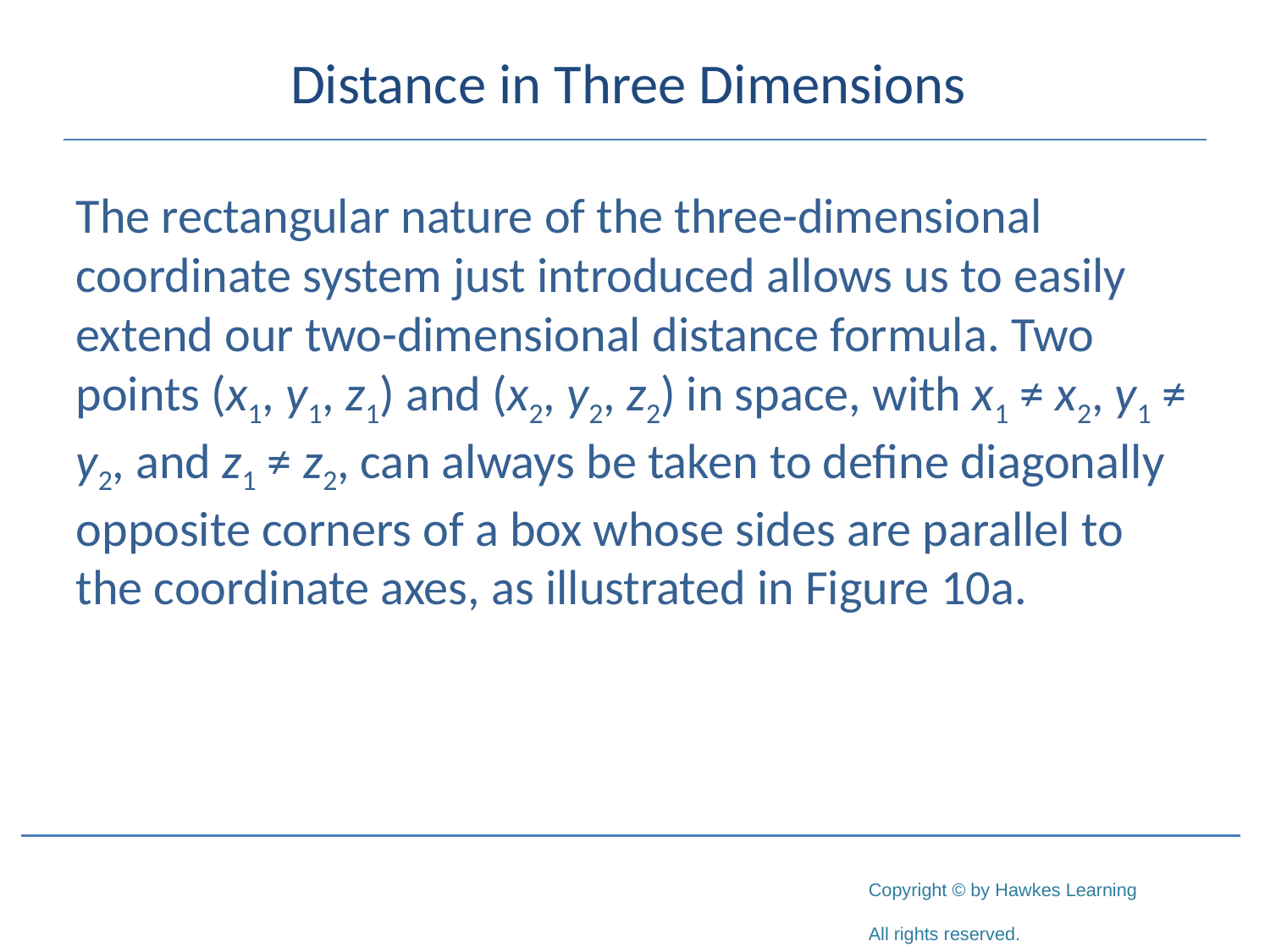

# Distance in Three Dimensions
The rectangular nature of the three-dimensional coordinate system just introduced allows us to easily extend our two-dimensional distance formula. Two points (x1, y1, z1) and (x2, y2, z2) in space, with x1 ≠ x2, y1 ≠ y2, and z1 ≠ z2, can always be taken to define diagonally opposite corners of a box whose sides are parallel to the coordinate axes, as illustrated in Figure 10a.